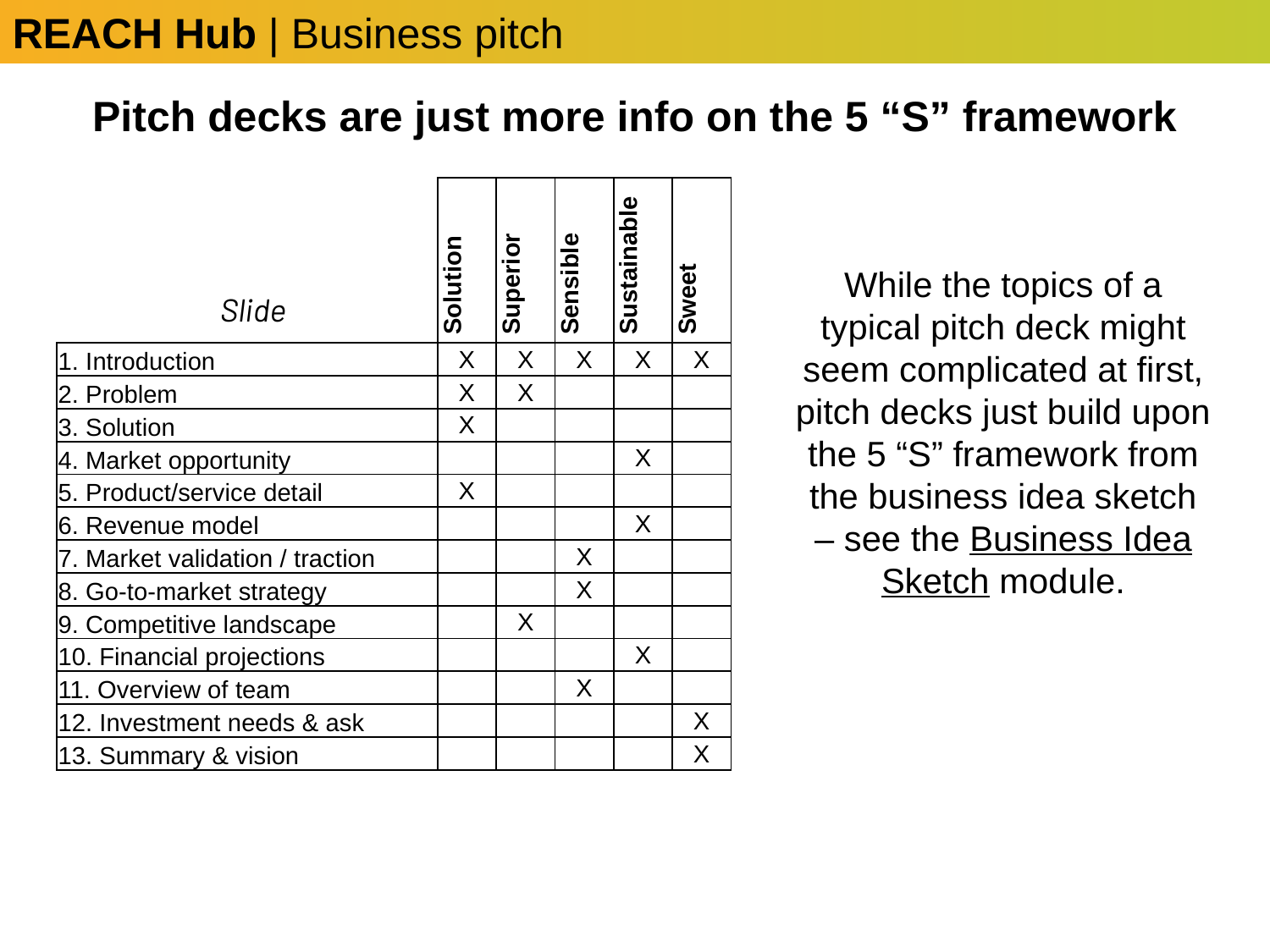

REACH Hub | Business pitch
Pitch decks are just more info on the 5 “S” framework
|  | Solution | Superior | Sensible | Sustainable | Sweet |
| --- | --- | --- | --- | --- | --- |
| 1. Introduction | X | X | X | X | X |
| 2. Problem | X | X |  |  |  |
| 3. Solution | X |  |  |  |  |
| 4. Market opportunity |  |  |  | X |  |
| 5. Product/service detail | X |  |  |  |  |
| 6. Revenue model |  |  |  | X |  |
| 7. Market validation / traction |  |  | X |  |  |
| 8. Go-to-market strategy |  |  | X |  |  |
| 9. Competitive landscape |  | X |  |  |  |
| 10. Financial projections |  |  |  | X |  |
| 11. Overview of team |  |  | X |  |  |
| 12. Investment needs & ask |  |  |  |  | X |
| 13. Summary & vision |  |  |  |  | X |
While the topics of a typical pitch deck might seem complicated at first, pitch decks just build upon the 5 “S” framework from the business idea sketch – see the Business Idea Sketch module.
Slide